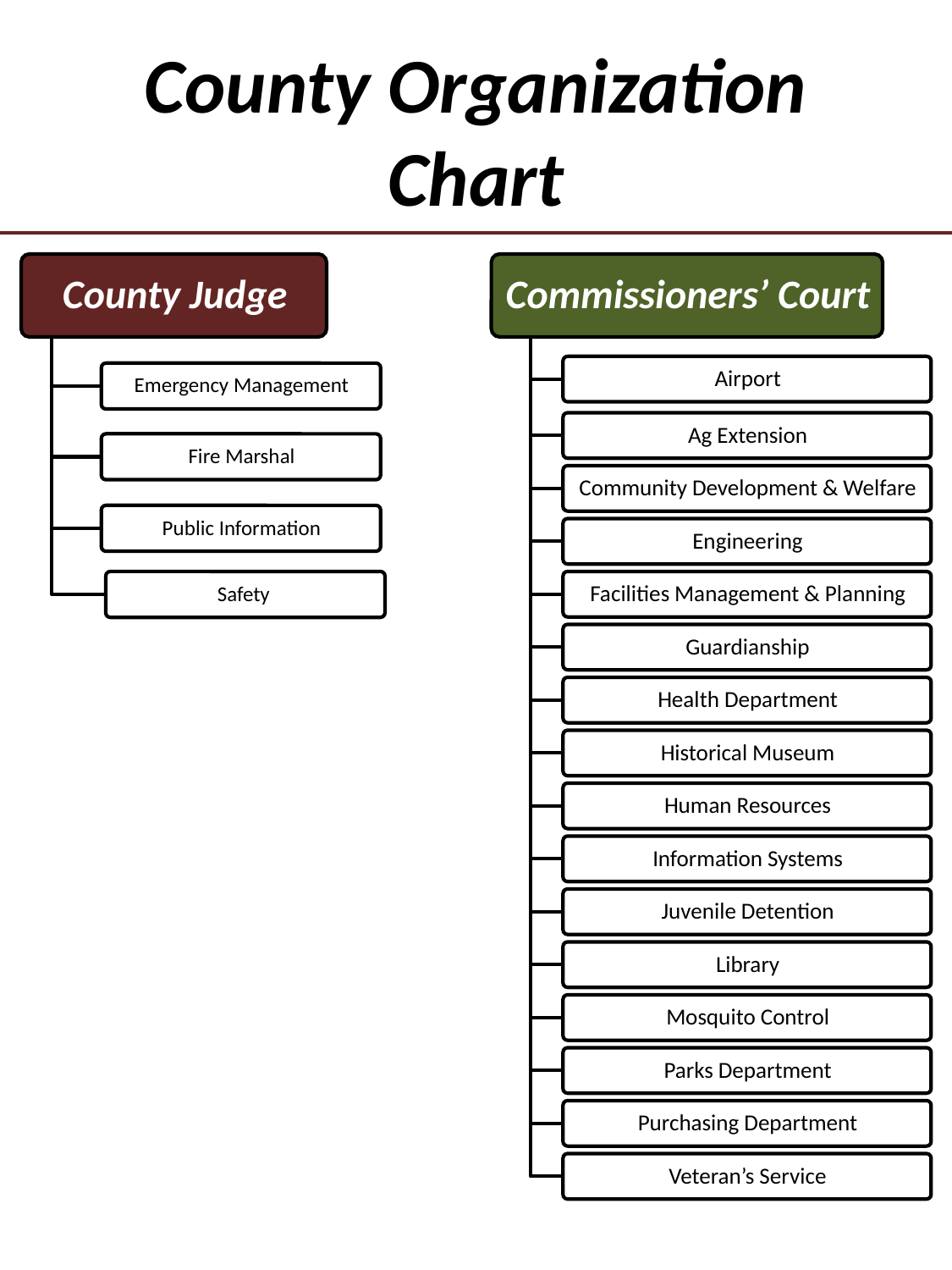

# County Organization Chart
County Judge
Emergency Management
Fire Marshal
Public Information
Safety
Commissioners’ Court
Airport
Ag Extension
Community Development & Welfare
Engineering
Facilities Management & Planning
Guardianship
Health Department
Historical Museum
Human Resources
Information Systems
Juvenile Detention
Library
Mosquito Control
Parks Department
Purchasing Department
Veteran’s Service